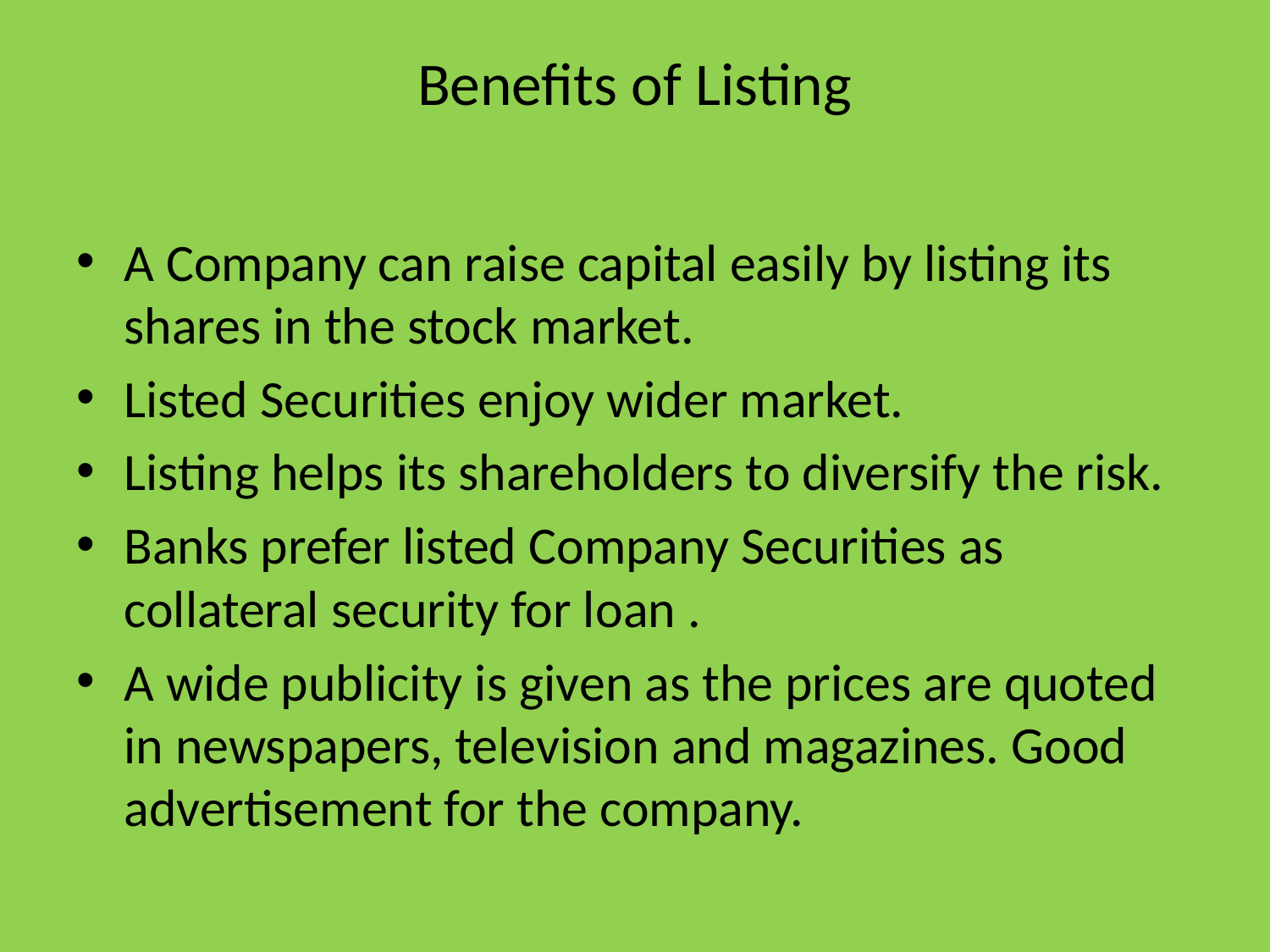

# Benefits of Listing
A Company can raise capital easily by listing its shares in the stock market.
Listed Securities enjoy wider market.
Listing helps its shareholders to diversify the risk.
Banks prefer listed Company Securities as collateral security for loan .
A wide publicity is given as the prices are quoted in newspapers, television and magazines. Good advertisement for the company.